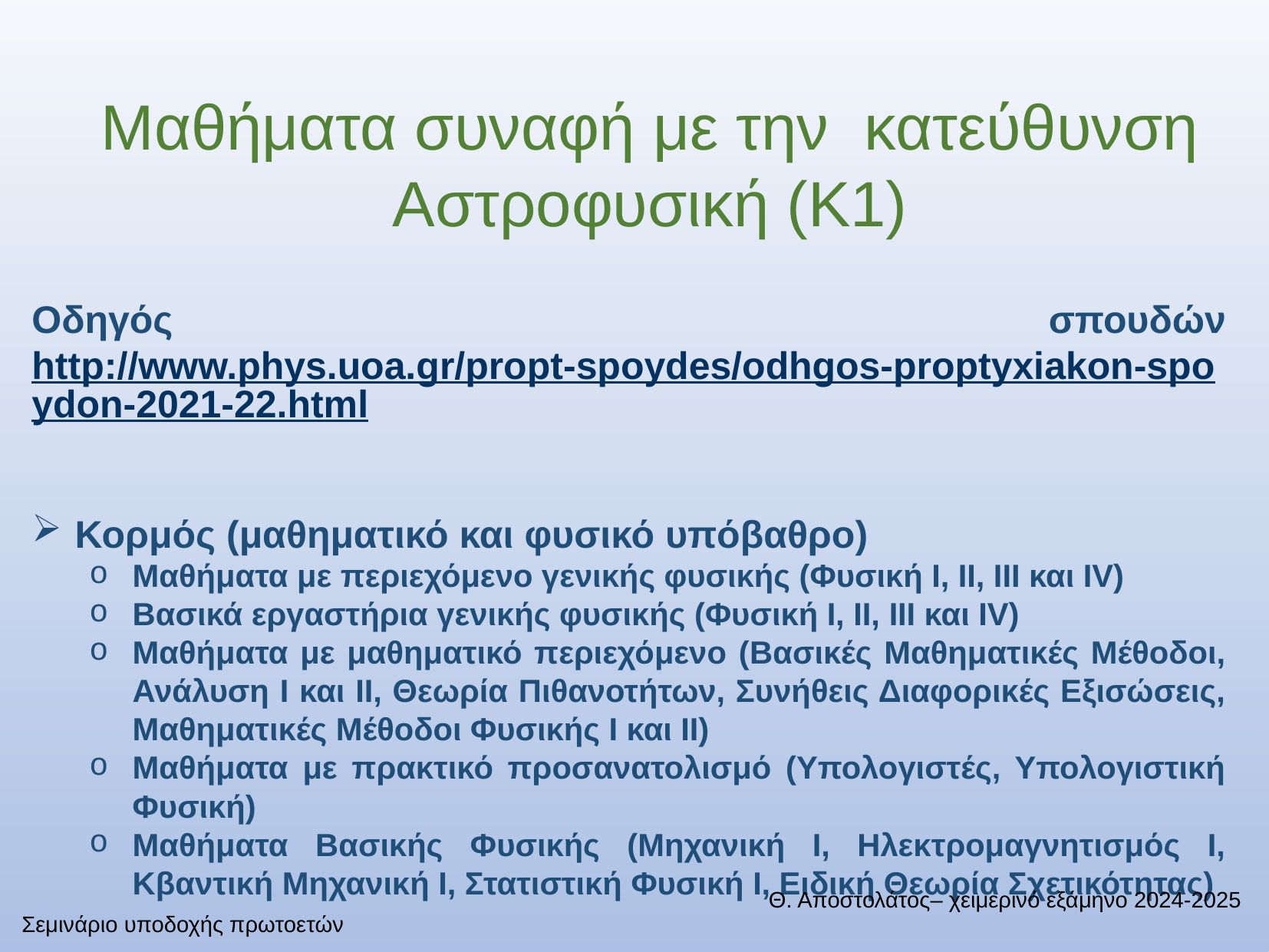

Mαθήματα συναφή με την  κατεύθυνση Αστροφυσική (Κ1)
Οδηγός σπουδών http://www.phys.uoa.gr/propt-spoydes/odhgos-proptyxiakon-spoydon-2021-22.html

Κορμός (μαθηματικό και φυσικό υπόβαθρο)
Μαθήματα με περιεχόμενο γενικής φυσικής (Φυσική Ι, ΙΙ, ΙIΙ και ΙV)
Βασικά εργαστήρια γενικής φυσικής (Φυσική Ι, ΙΙ, IΙΙ και ΙV)
Μαθήματα με μαθηματικό περιεχόμενο (Βασικές Μαθηματικές Μέθοδοι, Ανάλυση Ι και ΙΙ, Θεωρία Πιθανοτήτων, Συνήθεις Διαφορικές Εξισώσεις, Μαθηματικές Μέθοδοι Φυσικής Ι και ΙΙ)
Μαθήματα με πρακτικό προσανατολισμό (Υπολογιστές, Υπολογιστική Φυσική)
Μαθήματα Βασικής Φυσικής (Μηχανική Ι, Ηλεκτρομαγνητισμός Ι, Κβαντική Μηχανική Ι, Στατιστική Φυσική Ι, Ειδική Θεωρία Σχετικότητας)
Θ. Αποστολάτος– χειμερινό εξάμηνο 2024-2025
Σεμινάριο υποδοχής πρωτοετών